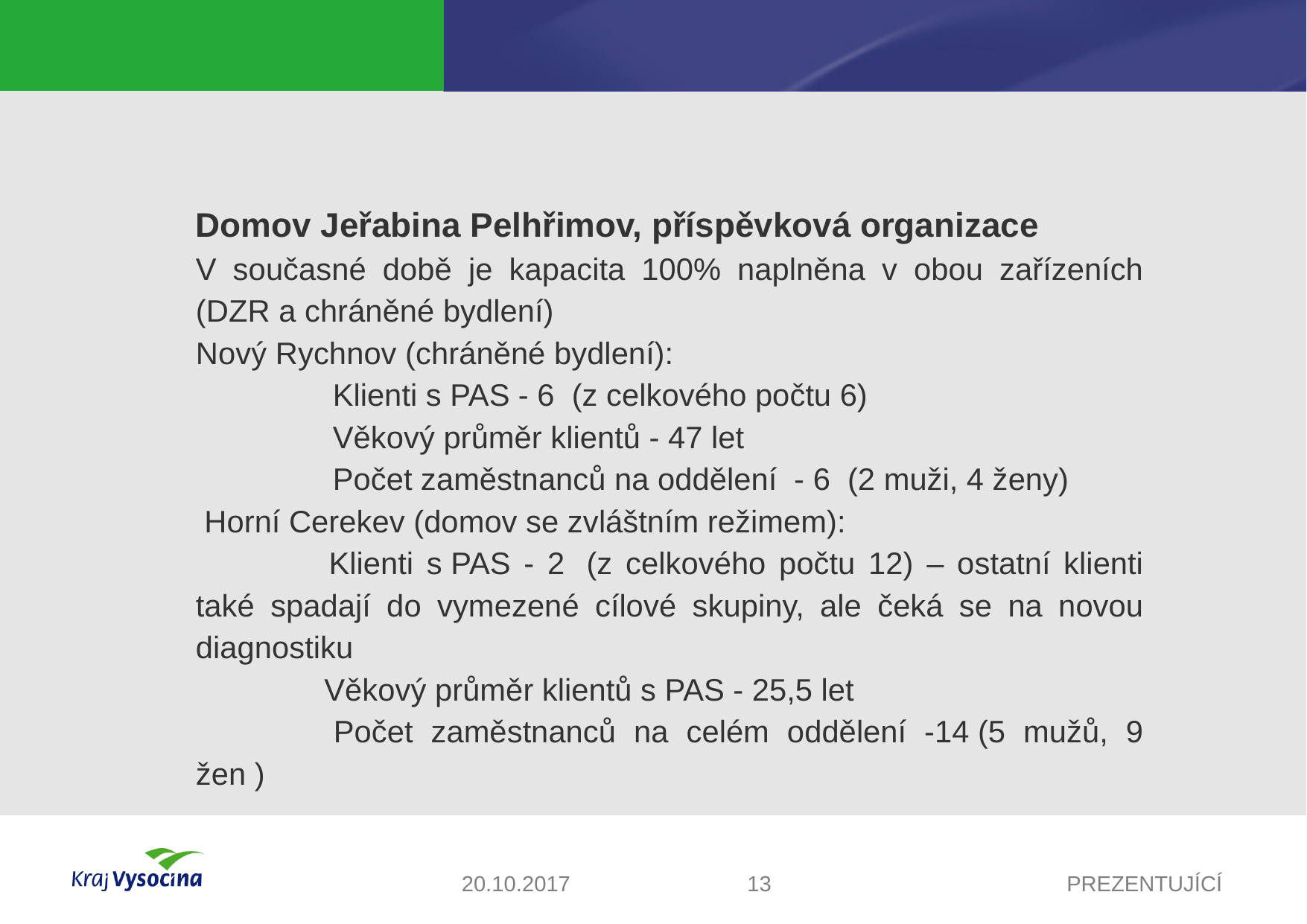

#
Domov Jeřabina Pelhřimov, příspěvková organizace
V současné době je kapacita 100% naplněna v obou zařízeních (DZR a chráněné bydlení)
Nový Rychnov (chráněné bydlení):
                Klienti s PAS - 6  (z celkového počtu 6)
                Věkový průměr klientů - 47 let
                Počet zaměstnanců na oddělení  - 6  (2 muži, 4 ženy)
 Horní Cerekev (domov se zvláštním režimem):
               Klienti s PAS - 2  (z celkového počtu 12) – ostatní klienti také spadají do vymezené cílové skupiny, ale čeká se na novou diagnostiku
               Věkový průměr klientů s PAS - 25,5 let
               Počet zaměstnanců na celém oddělení -14 (5 mužů, 9 žen )

20.10.2017
13